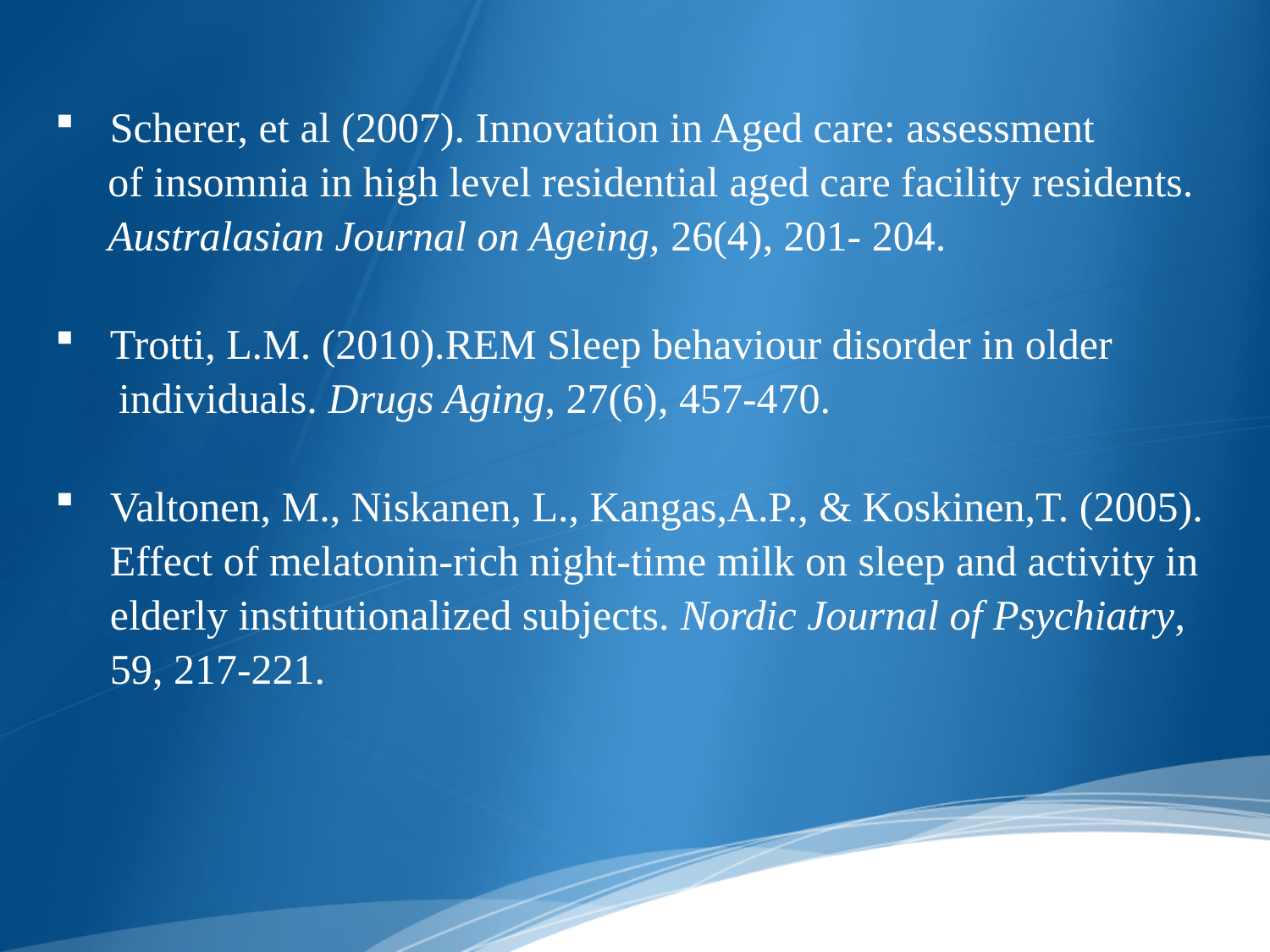

Scherer, et al (2007). Innovation in Aged care: assessment
     of insomnia in high level residential aged care facility residents.
     Australasian Journal on Ageing, 26(4), 201- 204.

Trotti, L.M. (2010).REM Sleep behaviour disorder in older
      individuals. Drugs Aging, 27(6), 457-470.

Valtonen, M., Niskanen, L., Kangas,A.P., & Koskinen,T. (2005).
	Effect of melatonin-rich night-time milk on sleep and activity in
	elderly institutionalized subjects. Nordic Journal of Psychiatry,
	59, 217-221.